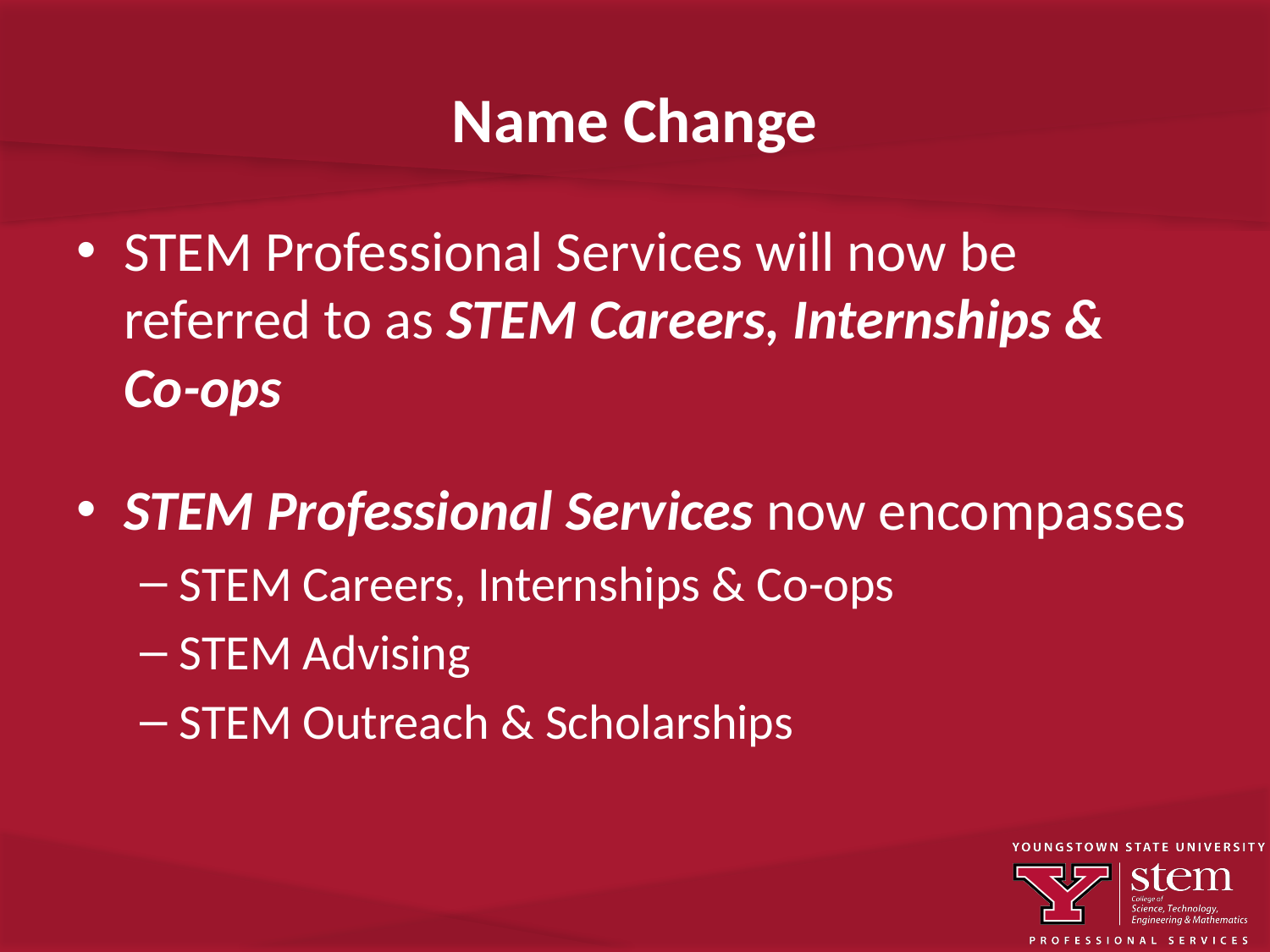

# Name Change
STEM Professional Services will now be referred to as STEM Careers, Internships & Co-ops

STEM Professional Services now encompasses
STEM Careers, Internships & Co-ops
STEM Advising
STEM Outreach & Scholarships